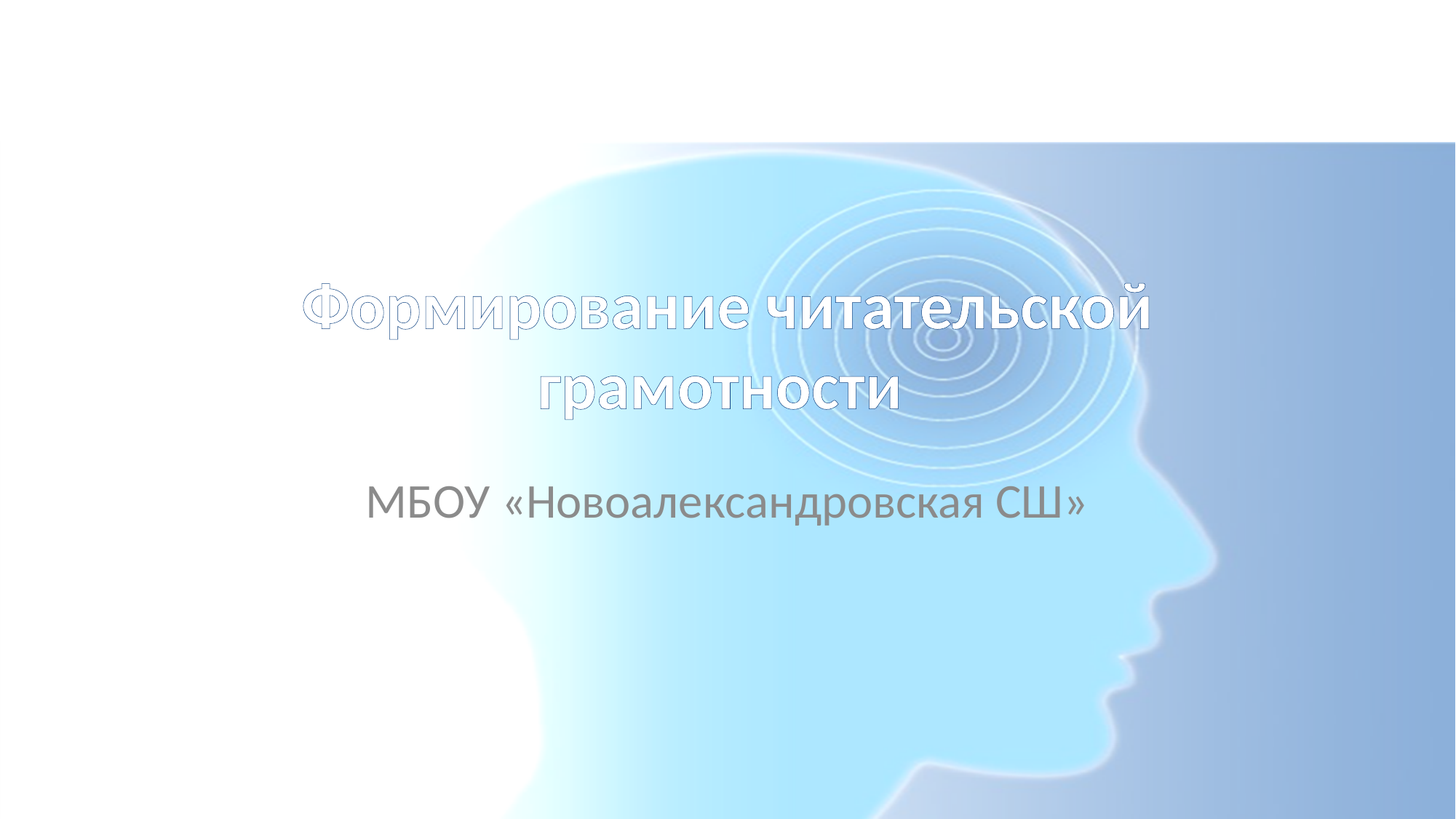

# Формирование читательской грамотности
МБОУ «Новоалександровская СШ»